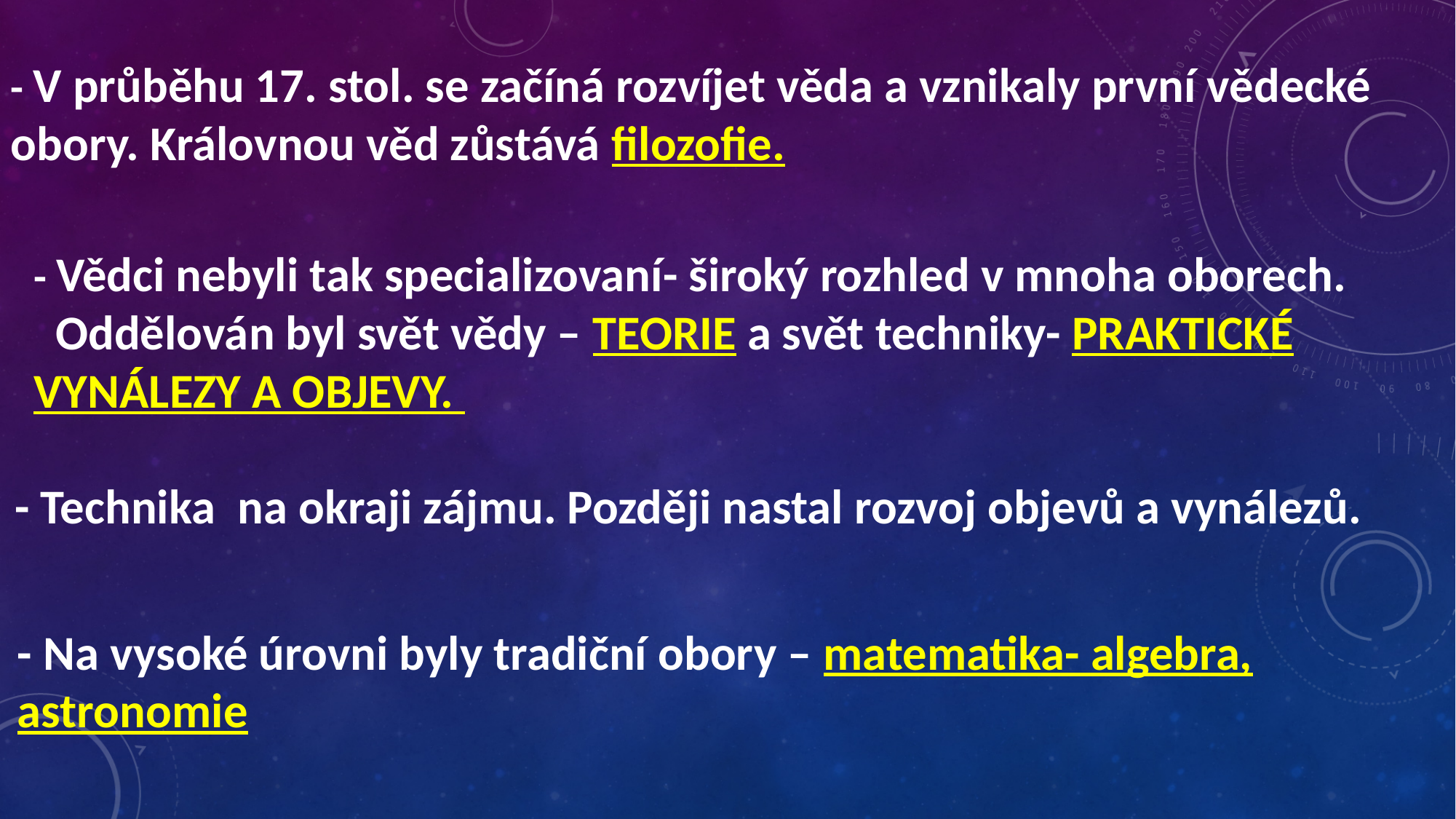

- V průběhu 17. stol. se začíná rozvíjet věda a vznikaly první vědecké obory. Královnou věd zůstává filozofie.
- Vědci nebyli tak specializovaní- široký rozhled v mnoha oborech.
  Oddělován byl svět vědy – TEORIE a svět techniky- PRAKTICKÉ VYNÁLEZY A OBJEVY.
- Technika  na okraji zájmu. Později nastal rozvoj objevů a vynálezů.
- Na vysoké úrovni byly tradiční obory – matematika- algebra, astronomie